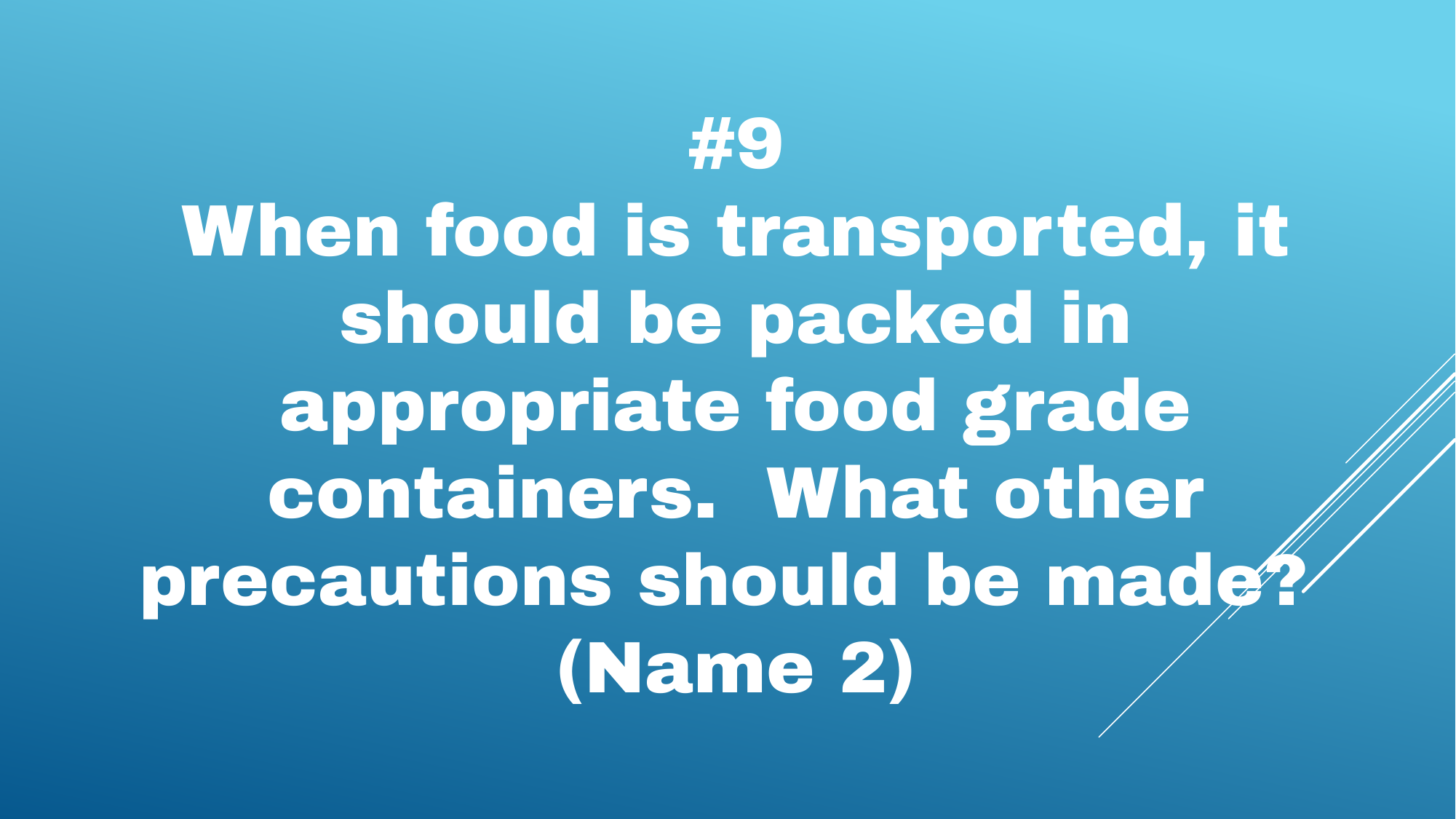

#9
When food is transported, it should be packed in appropriate food grade containers.  What other precautions should be made?  (Name 2)